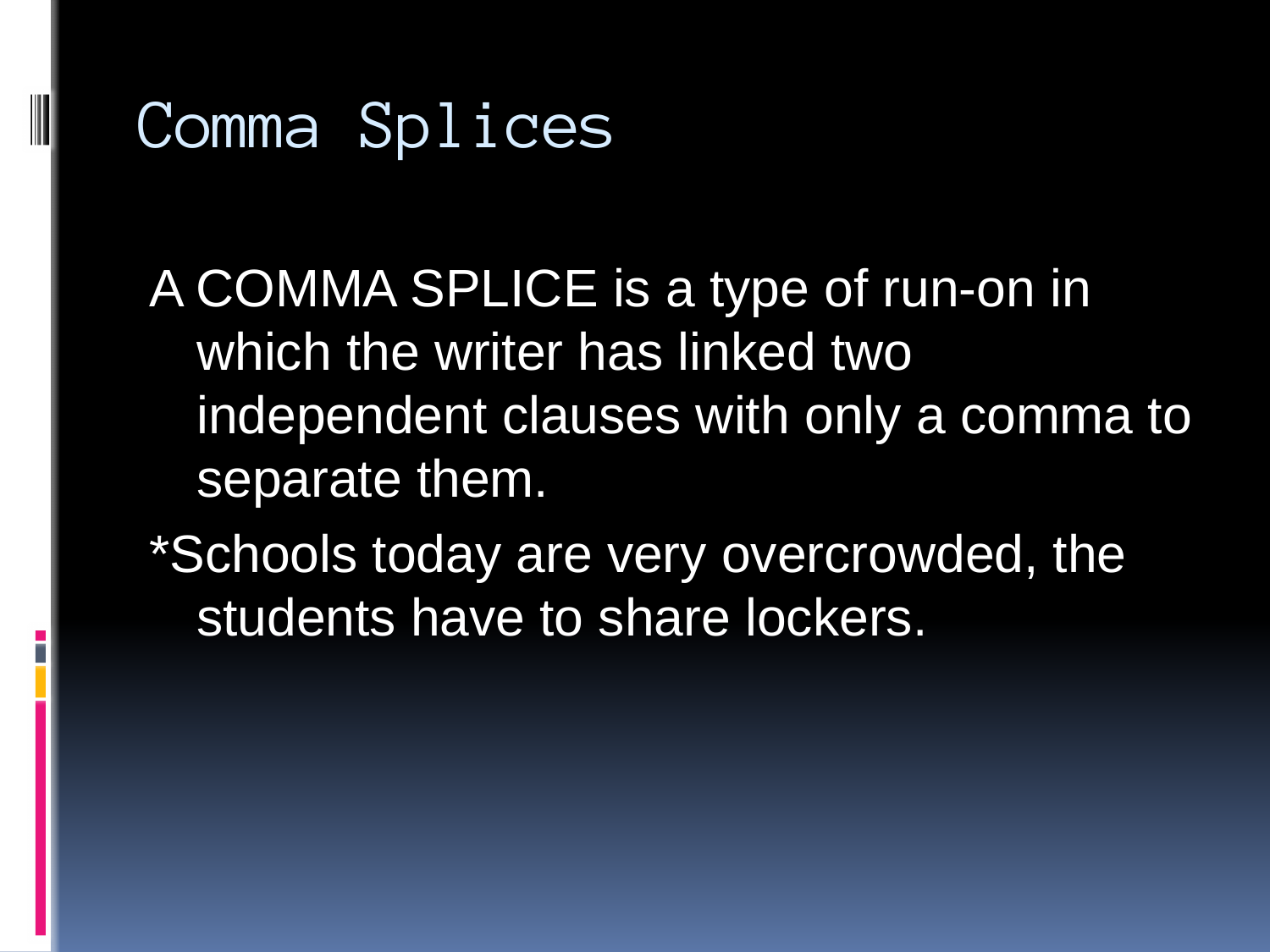

# Comma Splices
A COMMA SPLICE is a type of run-on in which the writer has linked two independent clauses with only a comma to separate them.
*Schools today are very overcrowded, the students have to share lockers.